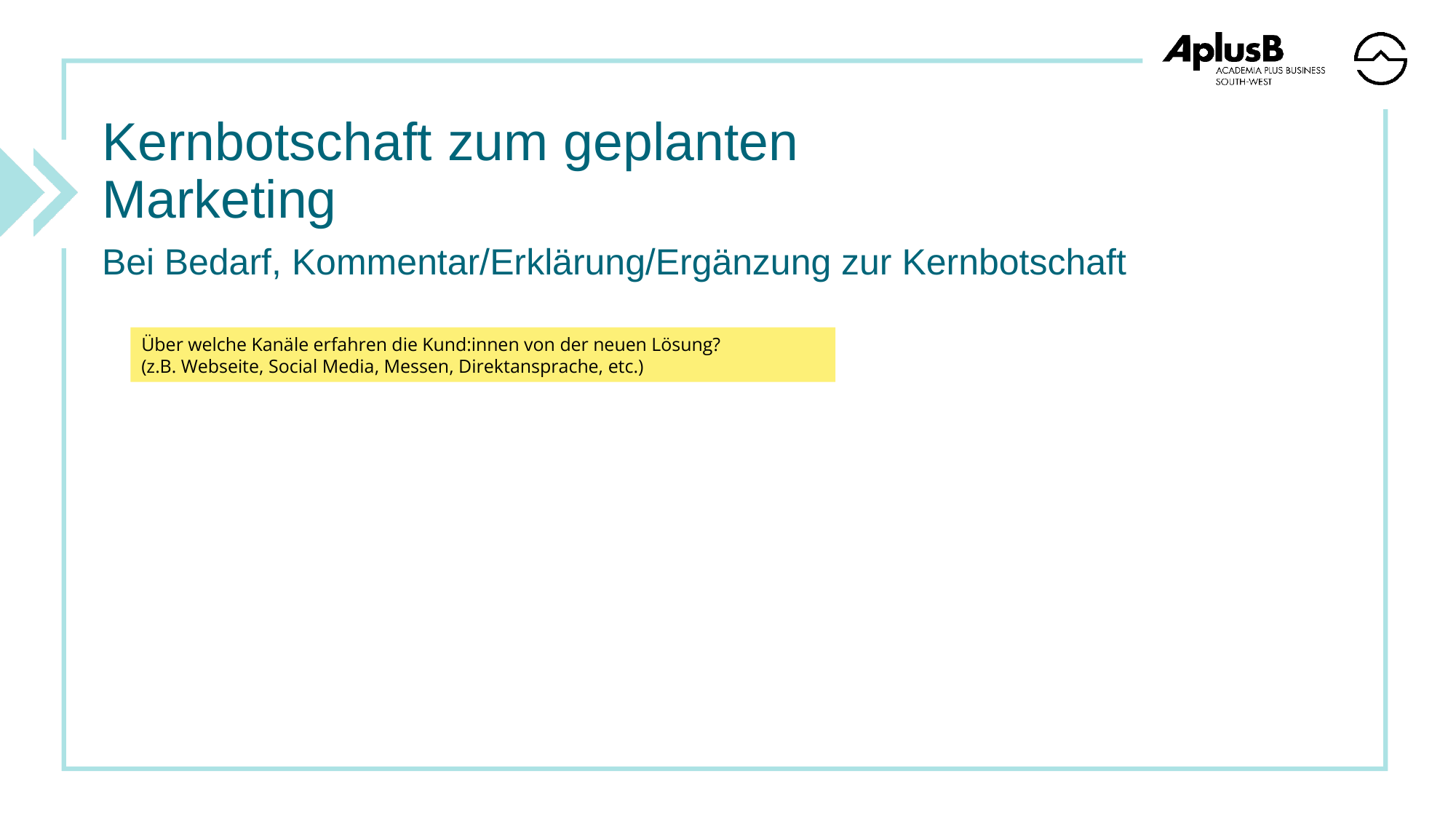

# Kernbotschaft zum geplanten Marketing
Bei Bedarf, Kommentar/Erklärung/Ergänzung zur Kernbotschaft

Über welche Kanäle erfahren die Kund:innen von der neuen Lösung?
(z.B. Webseite, Social Media, Messen, Direktansprache, etc.)